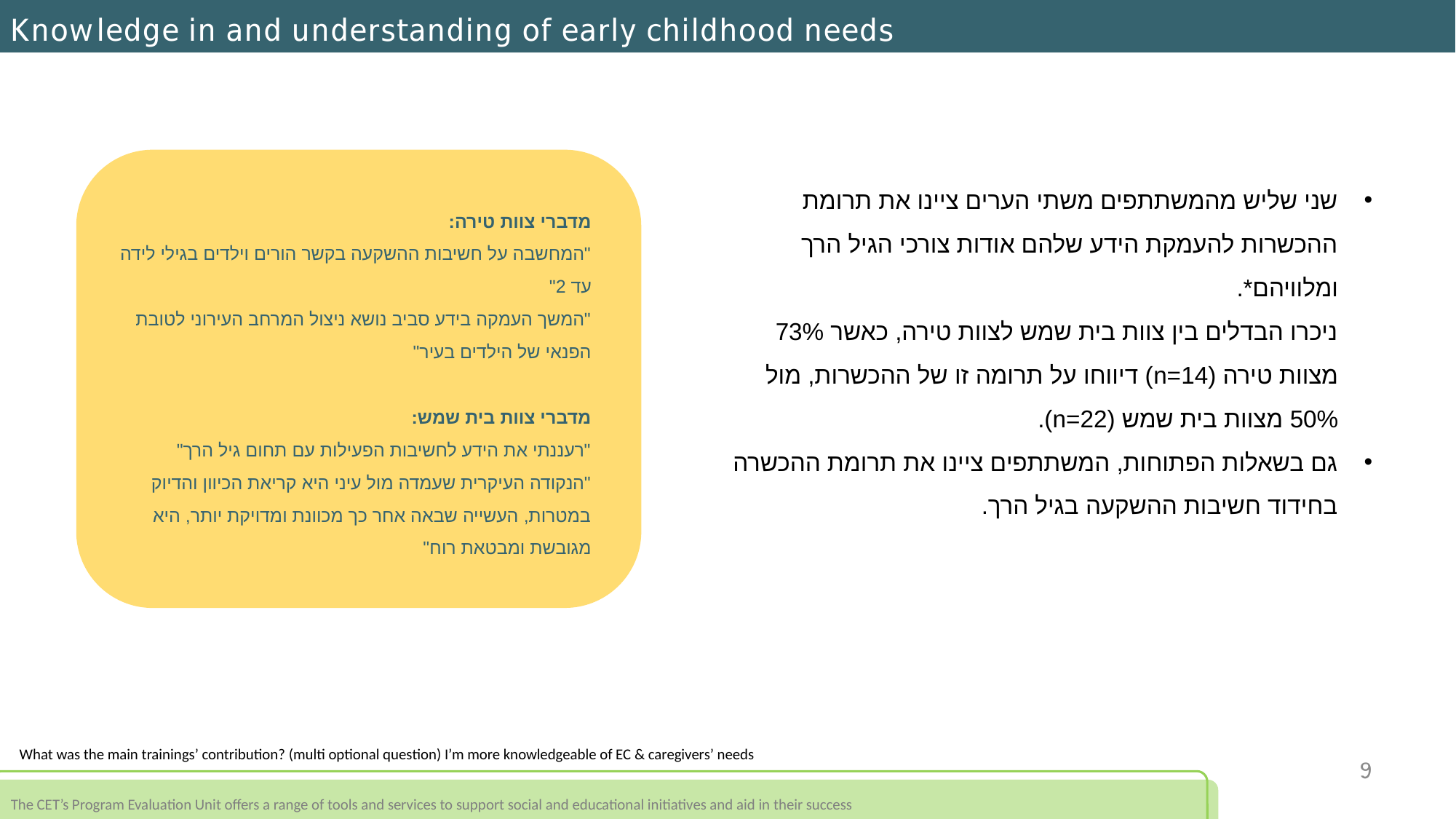

Knowledge in and understanding of early childhood needs

שני שליש מהמשתתפים משתי הערים ציינו את תרומת ההכשרות להעמקת הידע שלהם אודות צורכי הגיל הרך ומלוויהם*.
ניכרו הבדלים בין צוות בית שמש לצוות טירה, כאשר 73% מצוות טירה (n=14) דיווחו על תרומה זו של ההכשרות, מול 50% מצוות בית שמש (n=22).
גם בשאלות הפתוחות, המשתתפים ציינו את תרומת ההכשרה בחידוד חשיבות ההשקעה בגיל הרך.
מדברי צוות טירה:
"המחשבה על חשיבות ההשקעה בקשר הורים וילדים בגילי לידה עד 2"
"המשך העמקה בידע סביב נושא ניצול המרחב העירוני לטובת הפנאי של הילדים בעיר"

מדברי צוות בית שמש:
"רעננתי את הידע לחשיבות הפעילות עם תחום גיל הרך"
"הנקודה העיקרית שעמדה מול עיני היא קריאת הכיוון והדיוק במטרות, העשייה שבאה אחר כך מכוונת ומדויקת יותר, היא מגובשת ומבטאת רוח"
What was the main trainings’ contribution? (multi optional question) I’m more knowledgeable of EC & caregivers’ needs
9

The CET’s Program Evaluation Unit offers a range of tools and services to support social and educational initiatives and aid in their success